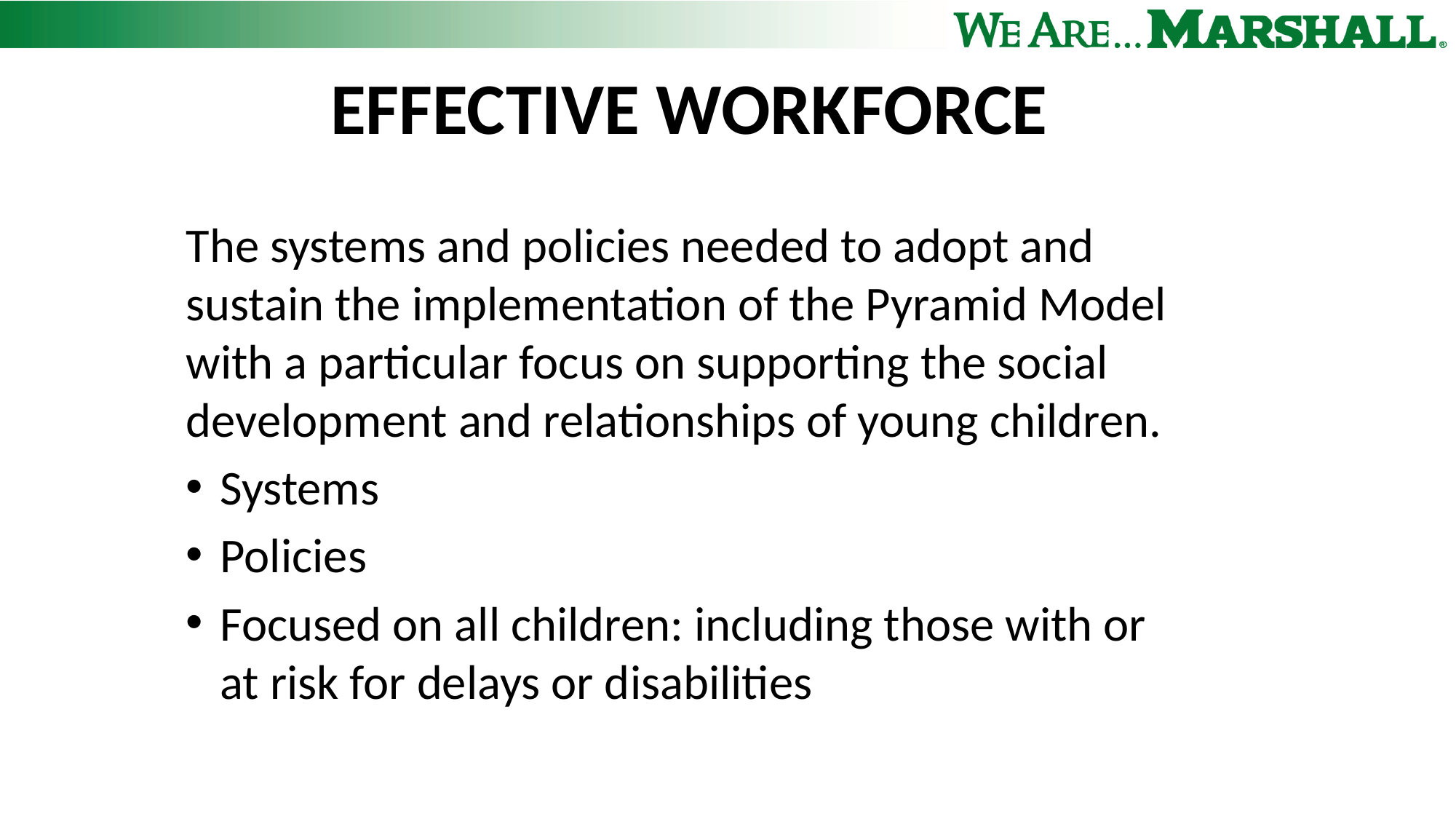

# Effective workforce
The systems and policies needed to adopt and sustain the implementation of the Pyramid Model with a particular focus on supporting the social development and relationships of young children.
Systems
Policies
Focused on all children: including those with or at risk for delays or disabilities